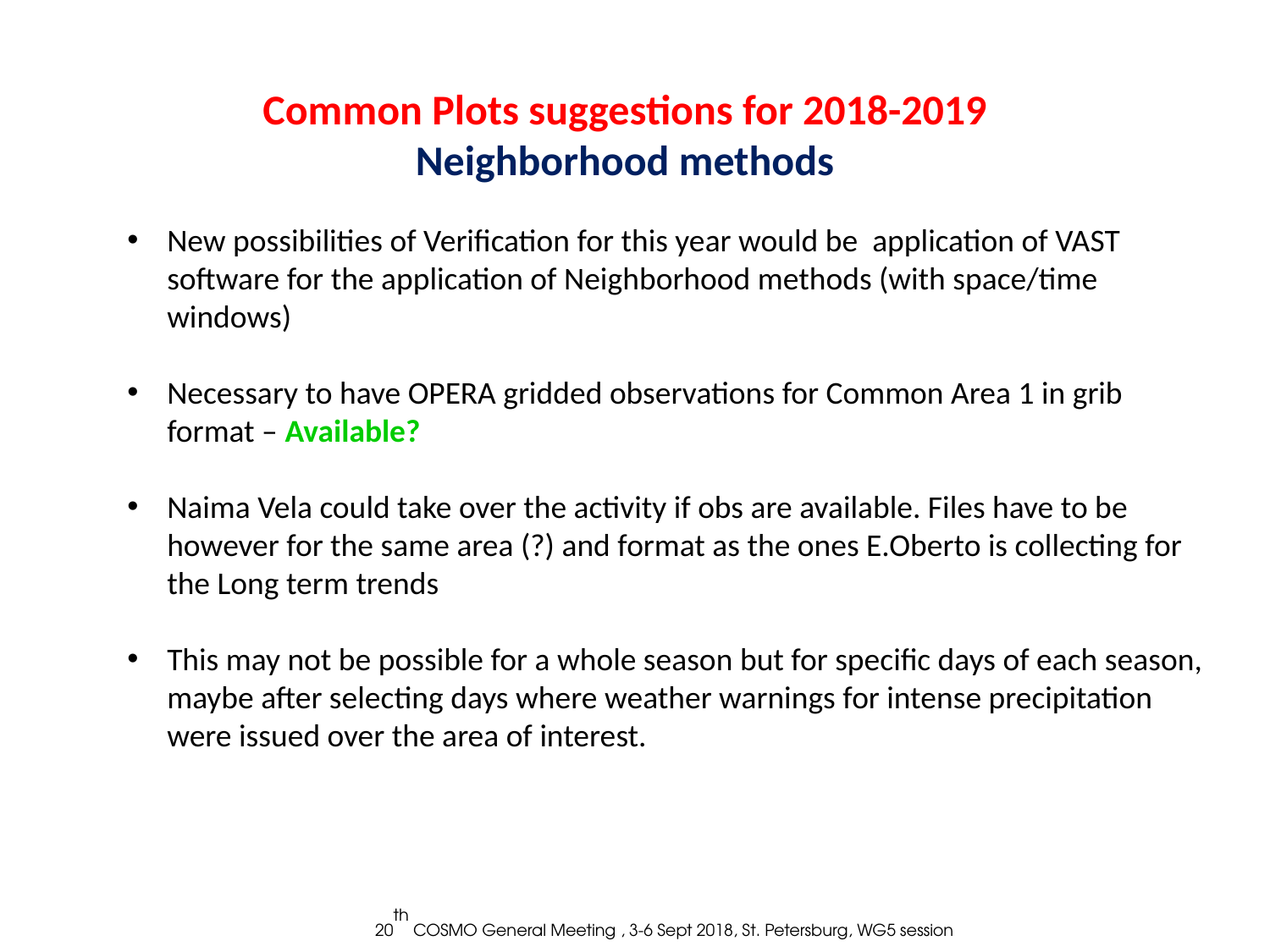

Common Plots suggestions for 2018-2019 Neighborhood methods

New possibilities of Verification for this year would be  application of VAST software for the application of Neighborhood methods (with space/time windows)

Necessary to have OPERA gridded observations for Common Area 1 in grib format – Available?

Naima Vela could take over the activity if obs are available. Files have to be however for the same area (?) and format as the ones E.Oberto is collecting for the Long term trends

This may not be possible for a whole season but for specific days of each season, maybe after selecting days where weather warnings for intense precipitation were issued over the area of interest.

20th COSMO General Meeting , 3-6 Sept 2018, St. Petersburg, WG5 session